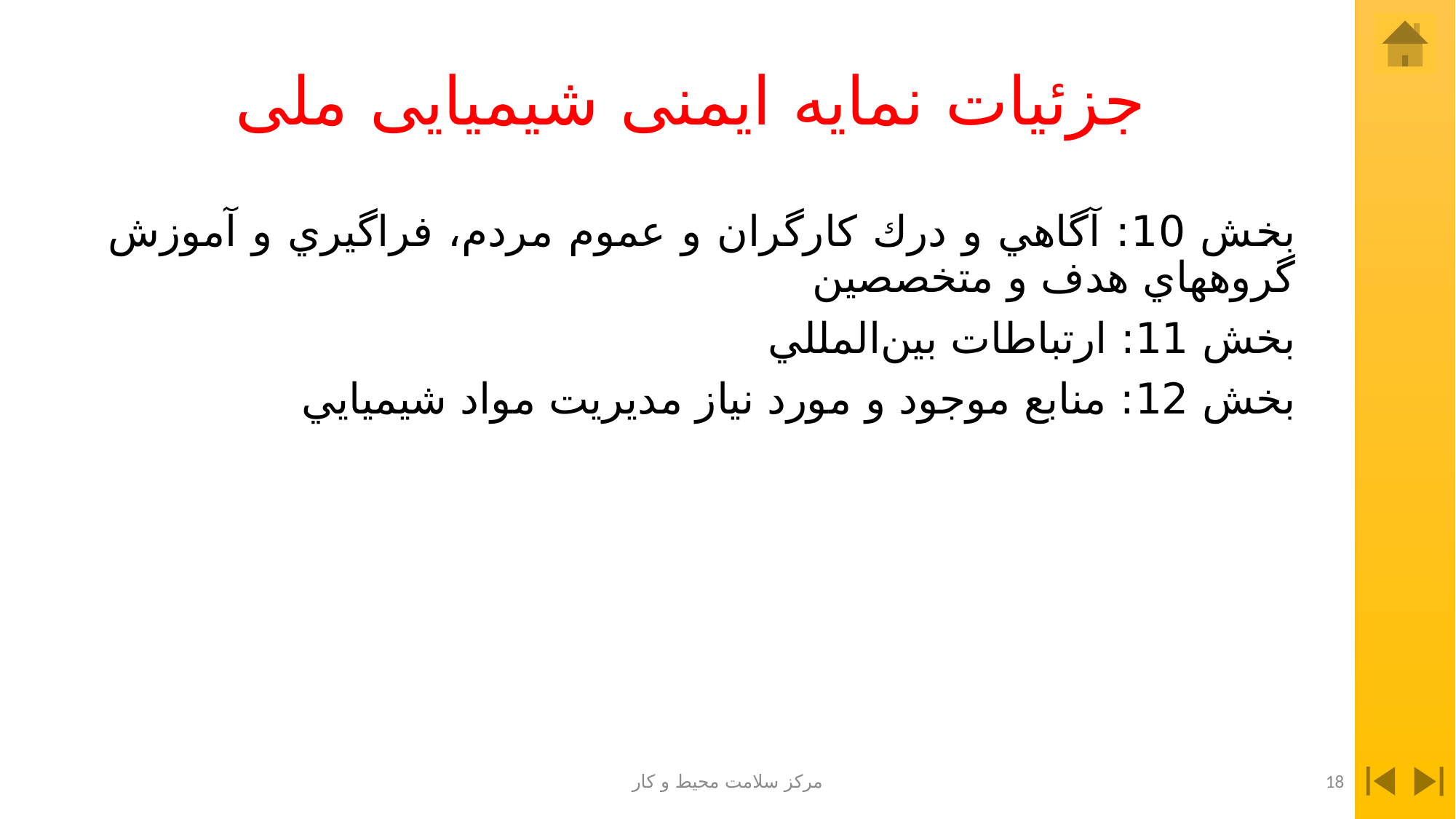

# جزئیات نمایه ایمنی شیمیایی ملی
بخش 10: آگاهي و درك كارگران و عموم مردم، فراگيري و آموزش گروههاي هدف و متخصصين
بخش 11: ارتباطات بين‌المللي
بخش 12: منابع موجود و مورد نياز مديريت مواد شيميايي
مرکز سلامت محیط و کار
18